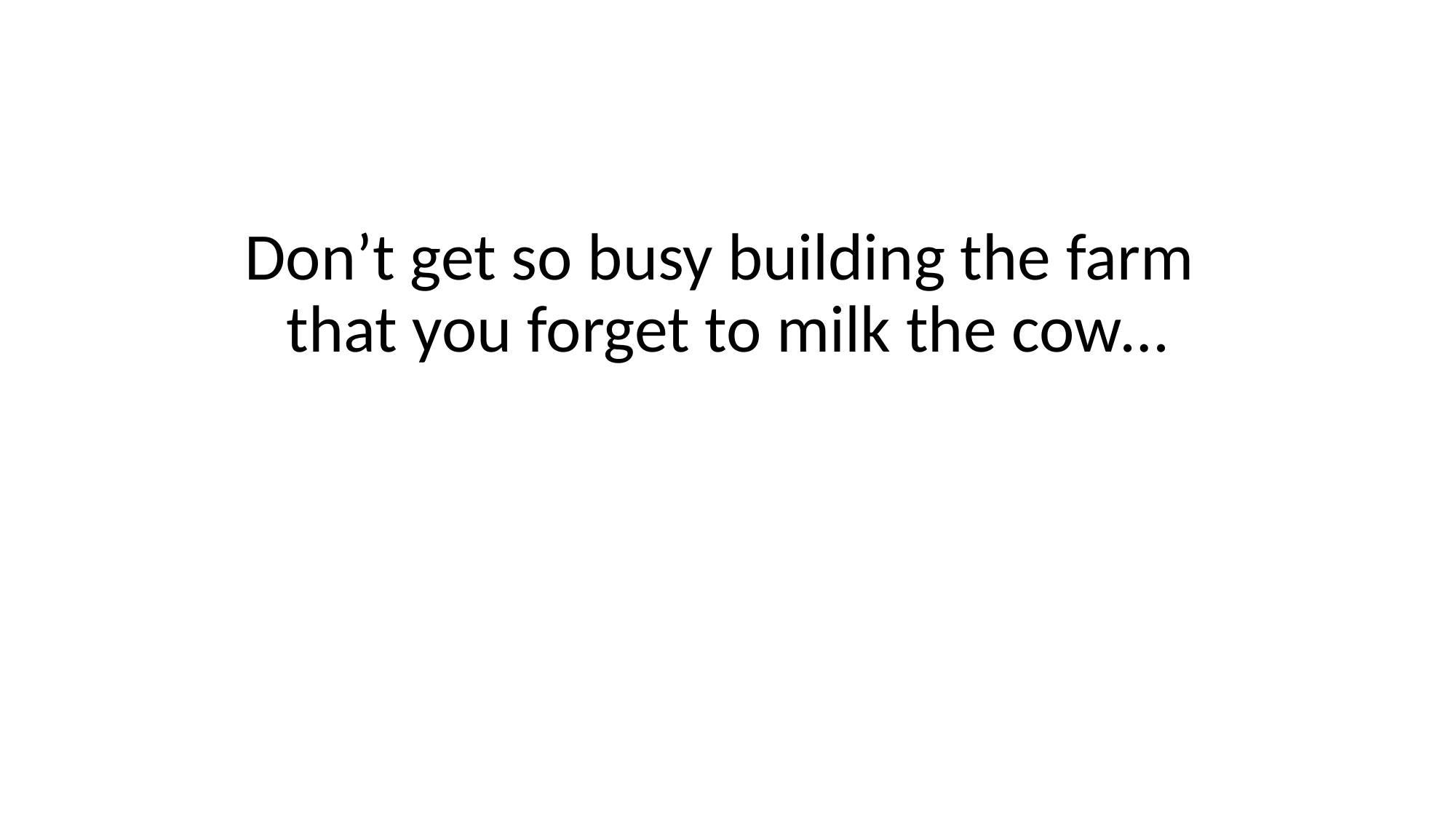

# Don’t get so busy building the farm that you forget to milk the cow…